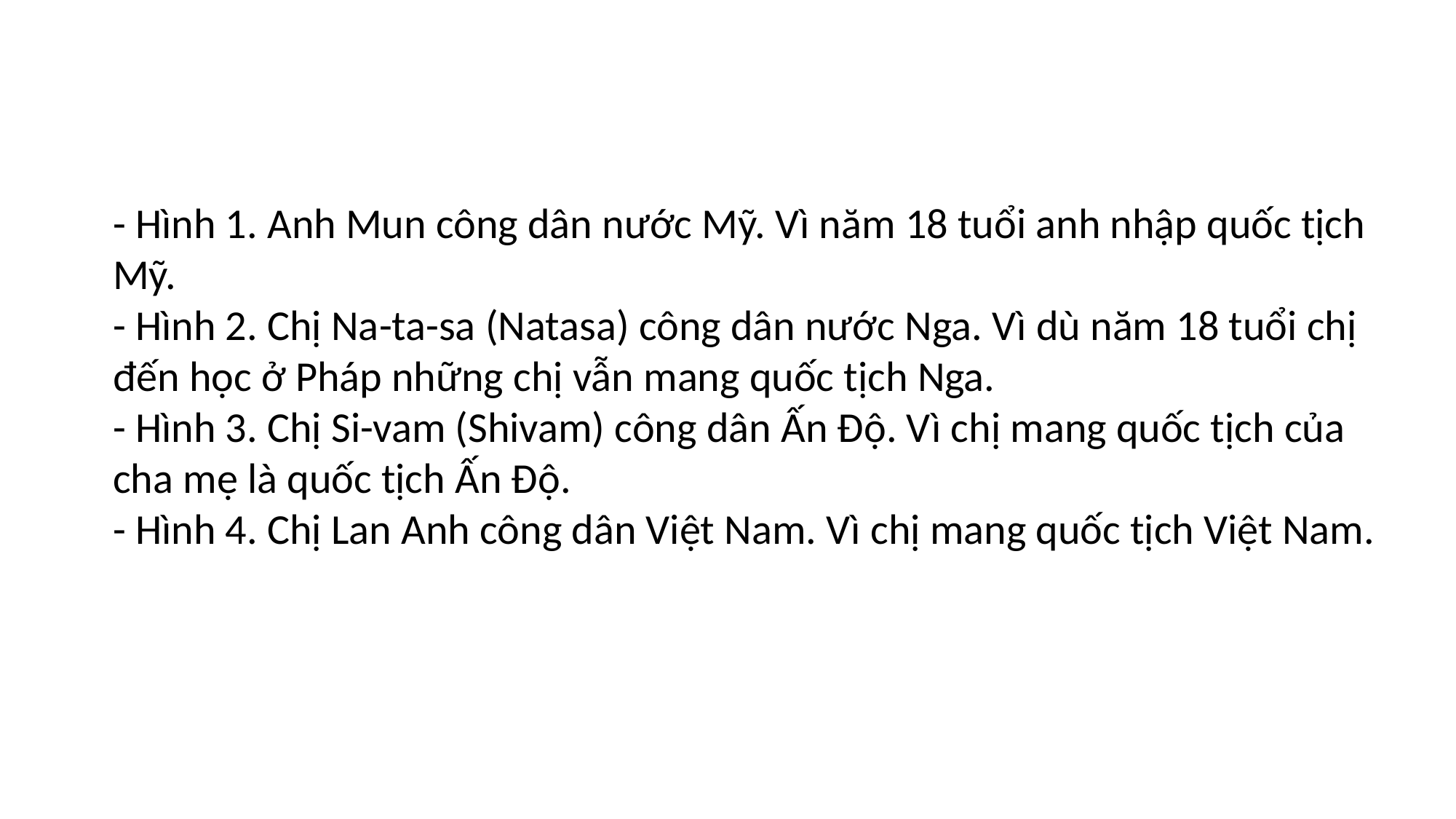

- Hình 1. Anh Mun công dân nước Mỹ. Vì năm 18 tuổi anh nhập quốc tịch Mỹ.
- Hình 2. Chị Na-ta-sa (Natasa) công dân nước Nga. Vì dù năm 18 tuổi chị đến học ở Pháp những chị vẫn mang quốc tịch Nga.
- Hình 3. Chị Si-vam (Shivam) công dân Ấn Độ. Vì chị mang quốc tịch của cha mẹ là quốc tịch Ấn Độ.
- Hình 4. Chị Lan Anh công dân Việt Nam. Vì chị mang quốc tịch Việt Nam.